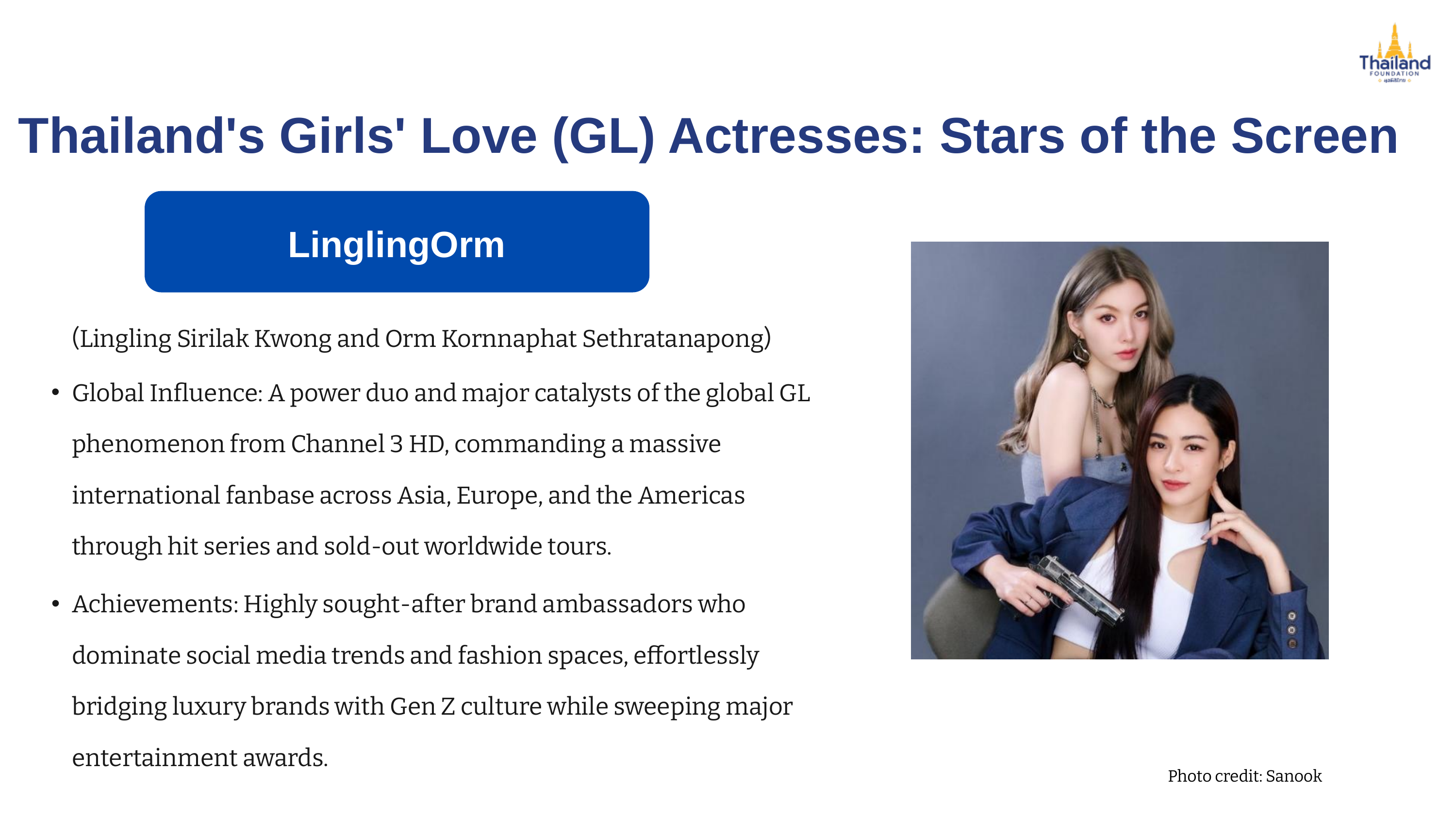

Thailand's Girls' Love (GL) Actresses: Stars of the Screen

LinglingOrm

(Lingling Sirilak Kwong and Orm Kornnaphat Sethratanapong)
Global Influence: A power duo and major catalysts of the global GL phenomenon from Channel 3 HD, commanding a massive international fanbase across Asia, Europe, and the Americas through hit series and sold-out worldwide tours.
Achievements: Highly sought-after brand ambassadors who dominate social media trends and fashion spaces, effortlessly bridging luxury brands with Gen Z culture while sweeping major entertainment awards.
Photo credit: Sanook